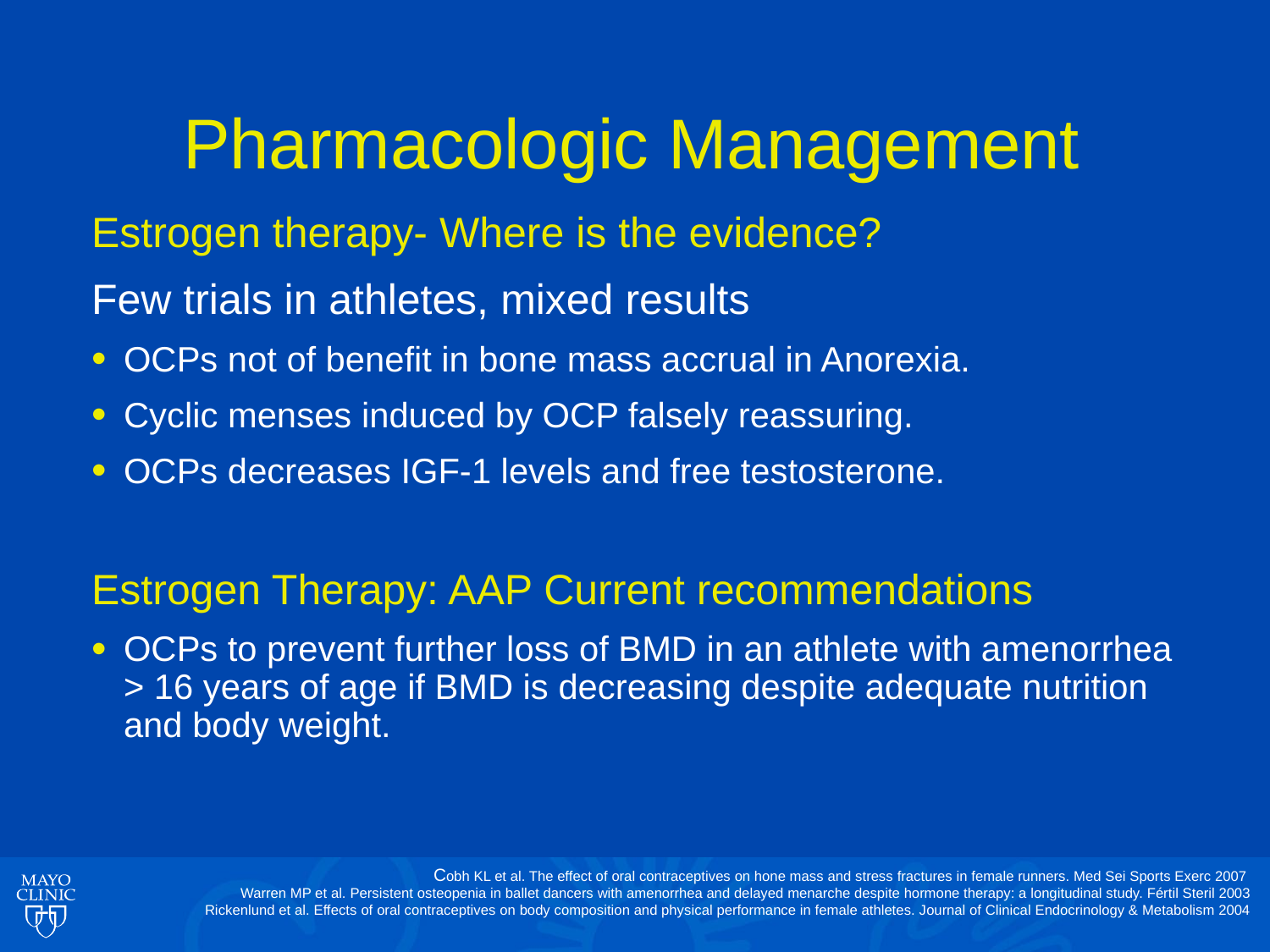

# Pharmacologic Management
Estrogen therapy- Where is the evidence?
Few trials in athletes, mixed results
OCPs not of benefit in bone mass accrual in Anorexia.
Cyclic menses induced by OCP falsely reassuring.
OCPs decreases IGF-1 levels and free testosterone.

Estrogen Therapy: AAP Current recommendations
OCPs to prevent further loss of BMD in an athlete with amenorrhea > 16 years of age if BMD is decreasing despite adequate nutrition and body weight.

Cobh KL et al. The effect of oral contraceptives on hone mass and stress fractures in female runners. Med Sei Sports Exerc 2007
    Warren MP et al. Persistent osteopenia in ballet dancers with amenorrhea and delayed menarche despite hormone therapy: a longitudinal study. Fértil Steril 2003
Rickenlund et al. Effects of oral contraceptives on body composition and physical performance in female athletes. Journal of Clinical Endocrinology & Metabolism 2004